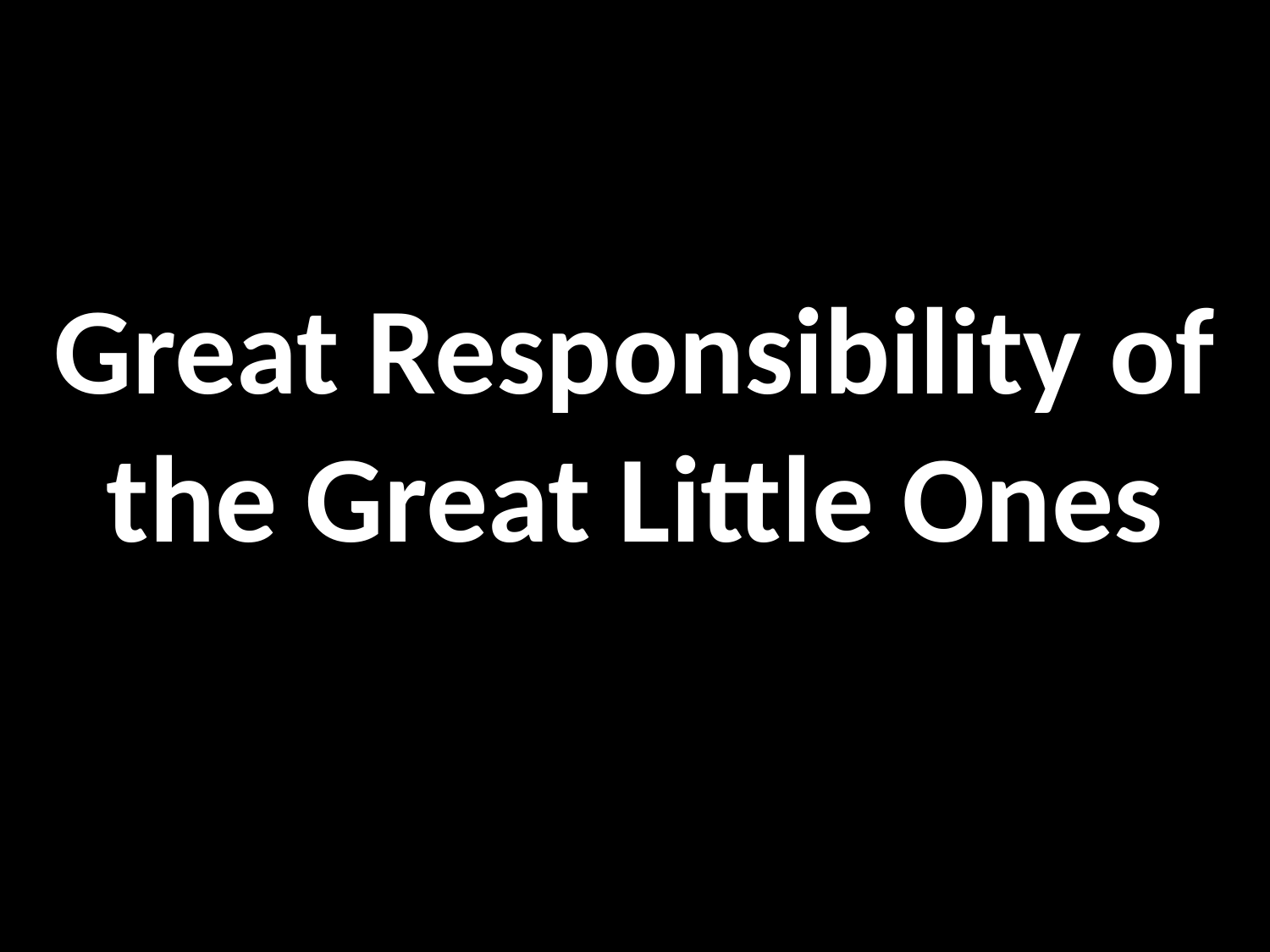

Great Responsibility of the Great Little Ones